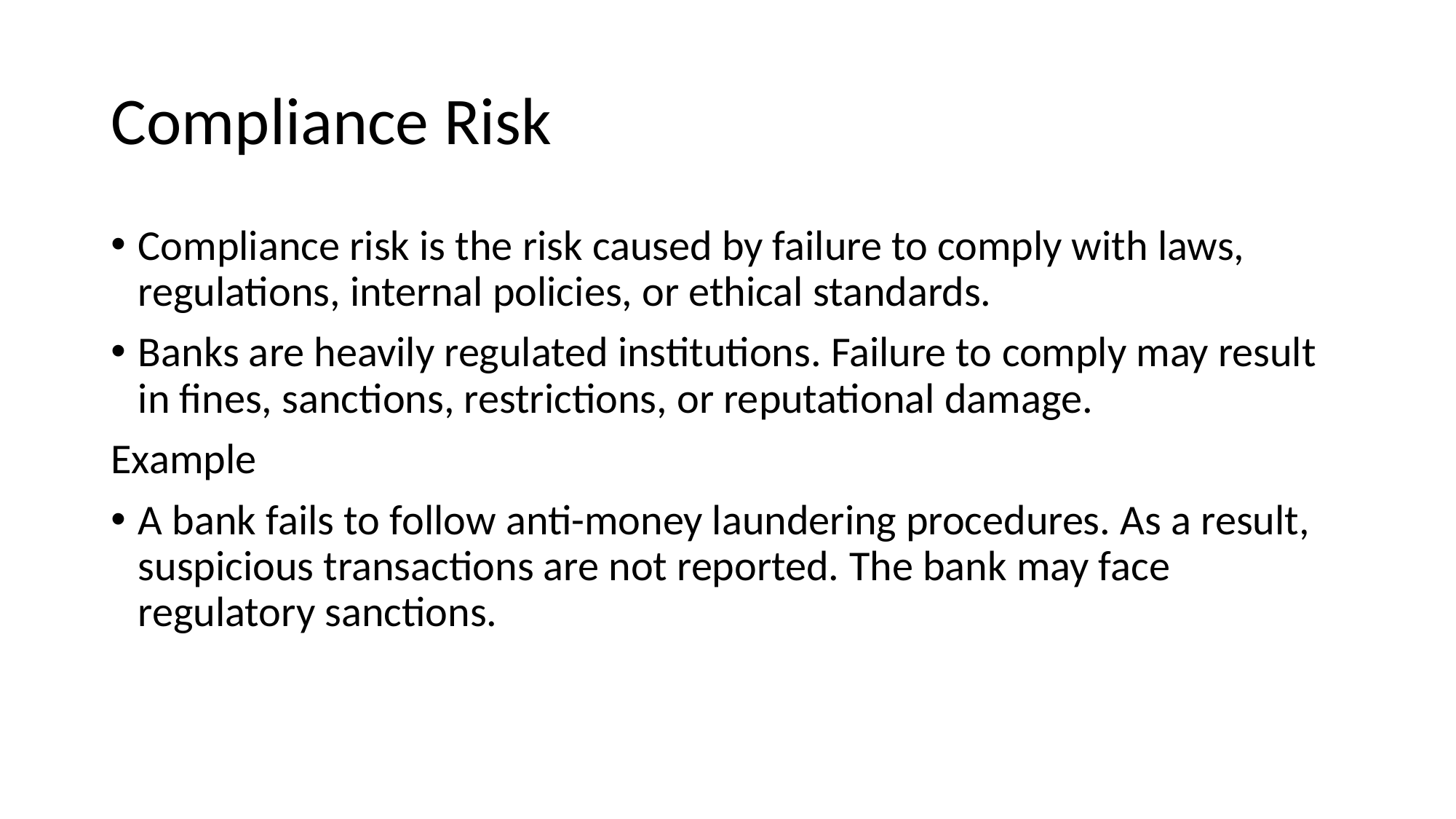

# Compliance Risk
Compliance risk is the risk caused by failure to comply with laws, regulations, internal policies, or ethical standards.
Banks are heavily regulated institutions. Failure to comply may result in fines, sanctions, restrictions, or reputational damage.
Example
A bank fails to follow anti-money laundering procedures. As a result, suspicious transactions are not reported. The bank may face regulatory sanctions.